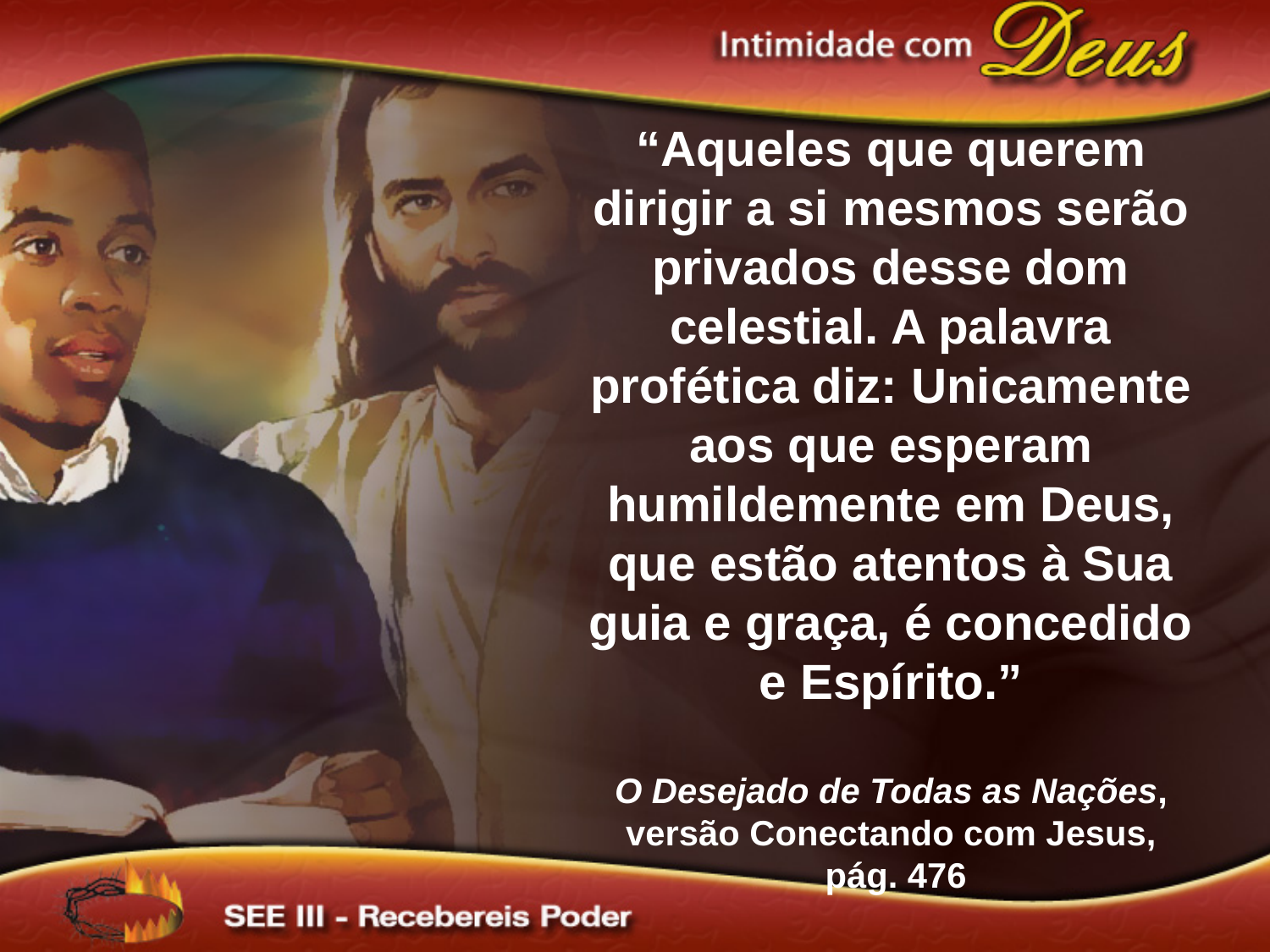

# “Aqueles que querem dirigir a si mesmos serão privados desse dom celestial. A palavra profética diz: Unicamente aos que esperam humildemente em Deus, que estão atentos à Sua guia e graça, é concedido e Espírito.” O Desejado de Todas as Nações, versão Conectando com Jesus, pág. 476